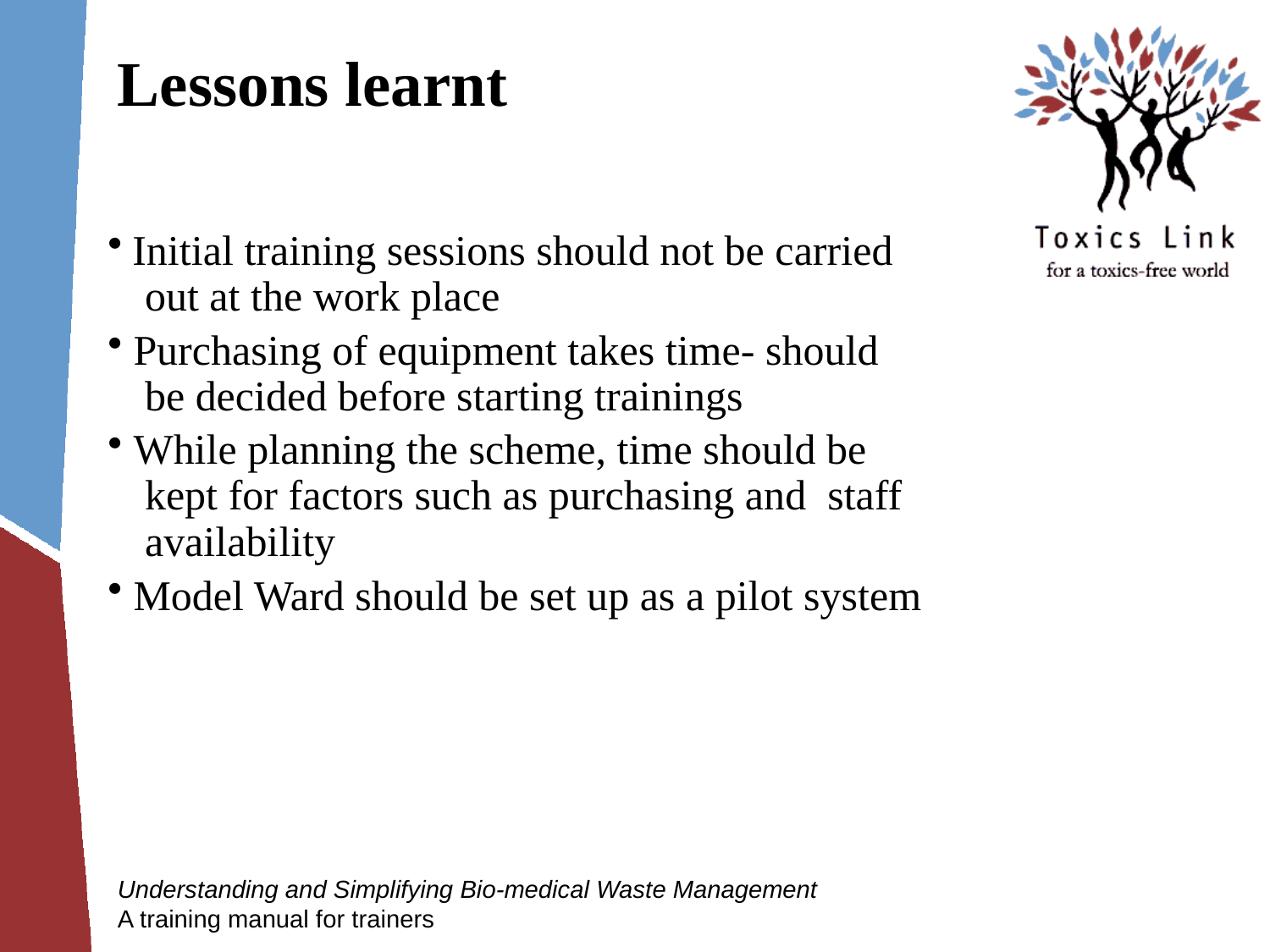

# Lessons learnt
 Initial training sessions should not be carried 	out at the work place
 Purchasing of equipment takes time- should 	be decided before starting trainings
 While planning the scheme, time should be 	kept for factors such as purchasing and  staff 	availability
 Model Ward should be set up as a pilot system
Understanding and Simplifying Bio-medical Waste Management
A training manual for trainers